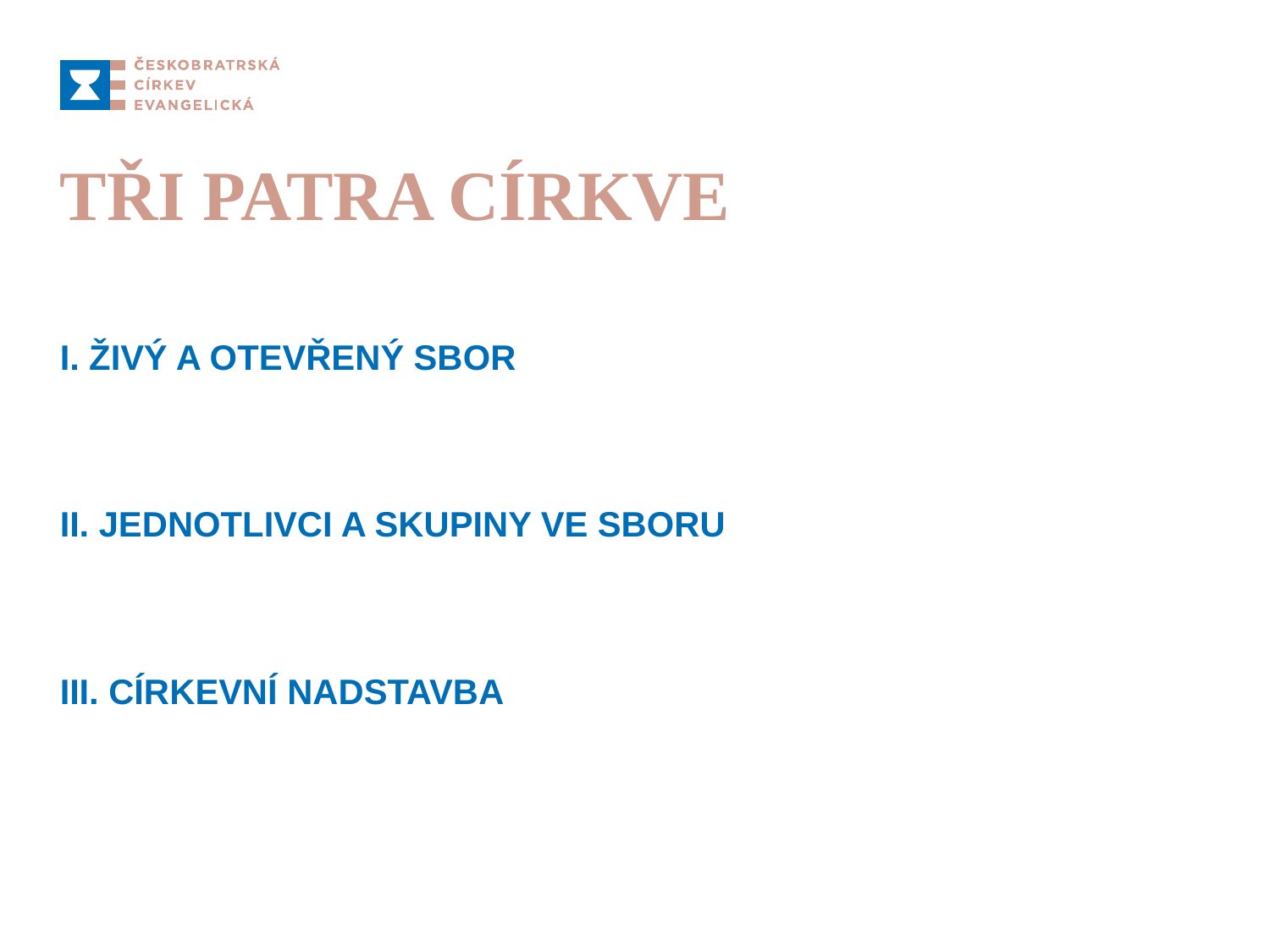

# TŘI PATRA CÍRKVE
I. ŽIVÝ A OTEVŘENÝ SBOR

II. JEDNOTLIVCI A SKUPINY VE SBORU

III. CÍRKEVNÍ NADSTAVBA